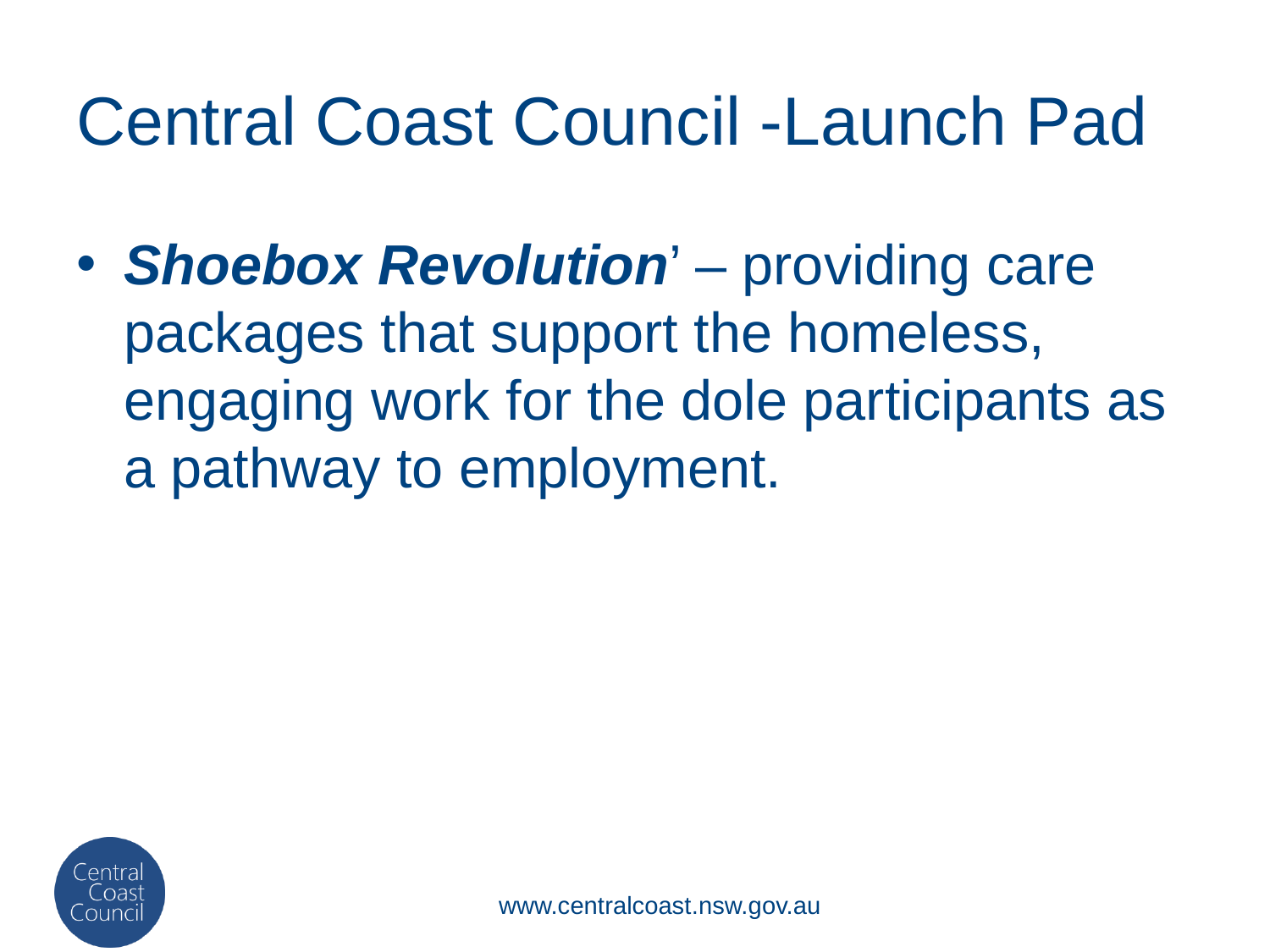

# Central Coast Council -Launch Pad
Shoebox Revolution’ – providing care packages that support the homeless, engaging work for the dole participants as a pathway to employment.